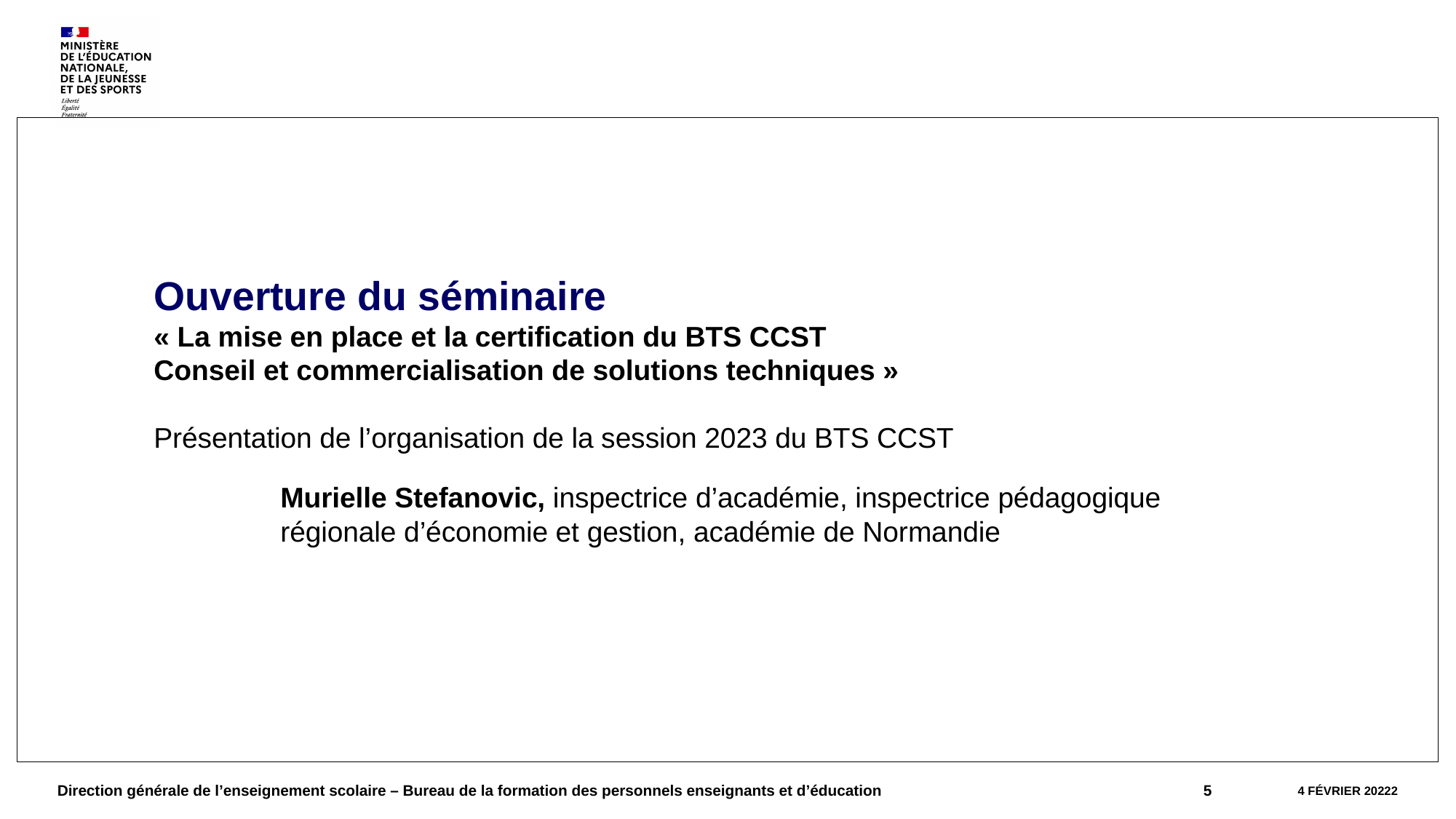

#
Ouverture du séminaire
« La mise en place et la certification du BTS CCST
Conseil et commercialisation de solutions techniques »

Présentation de l’organisation de la session 2023 du BTS CCST

Murielle Stefanovic, inspectrice d’académie, inspectrice pédagogique régionale d’économie et gestion, académie de Normandie
Direction générale de l’enseignement scolaire – Bureau de la formation des personnels enseignants et d’éducation
5
4 février 20222